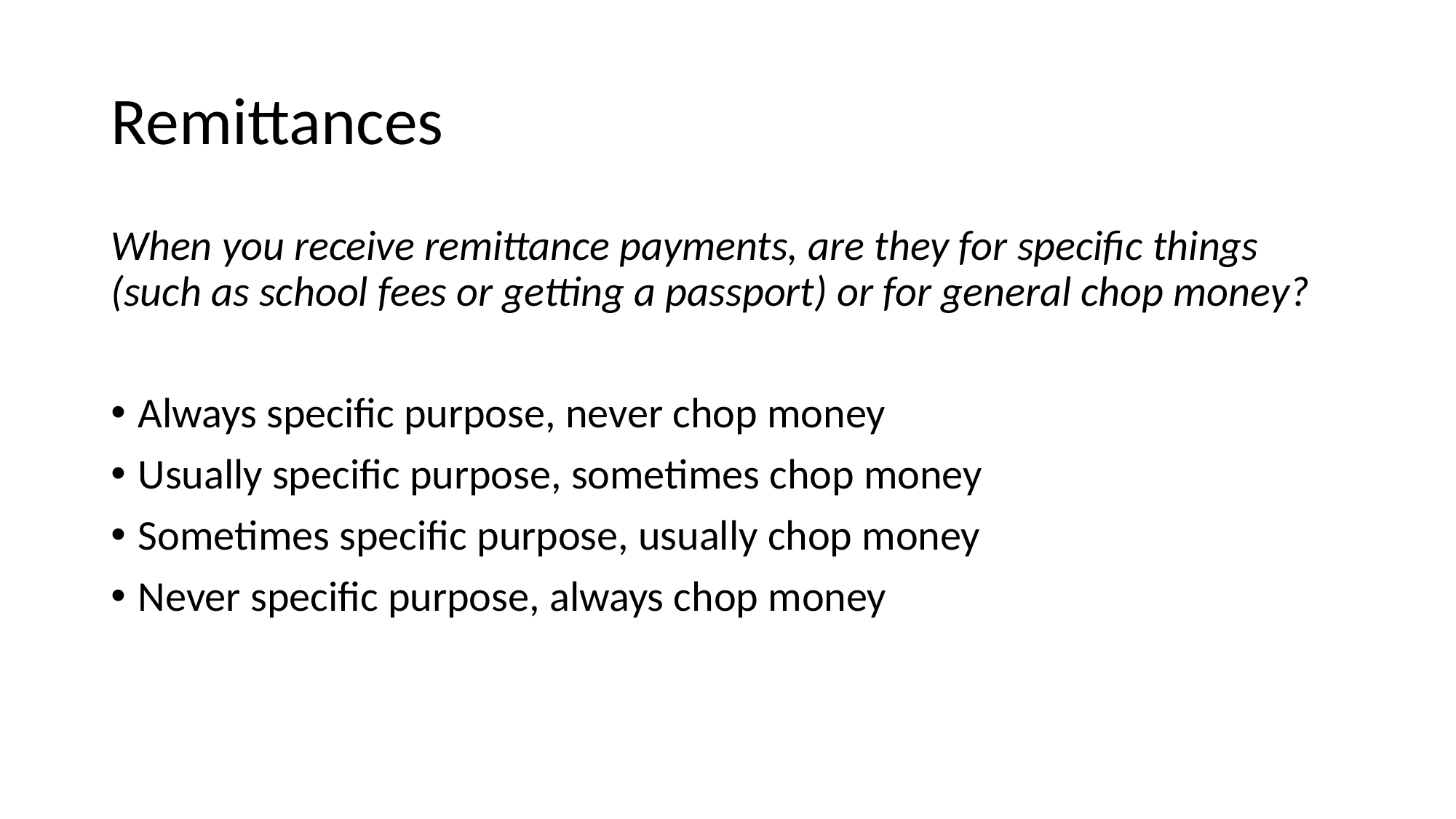

# Remittances
When you receive remittance payments, are they for specific things (such as school fees or getting a passport) or for general chop money?

Always specific purpose, never chop money
Usually specific purpose, sometimes chop money
Sometimes specific purpose, usually chop money
Never specific purpose, always chop money